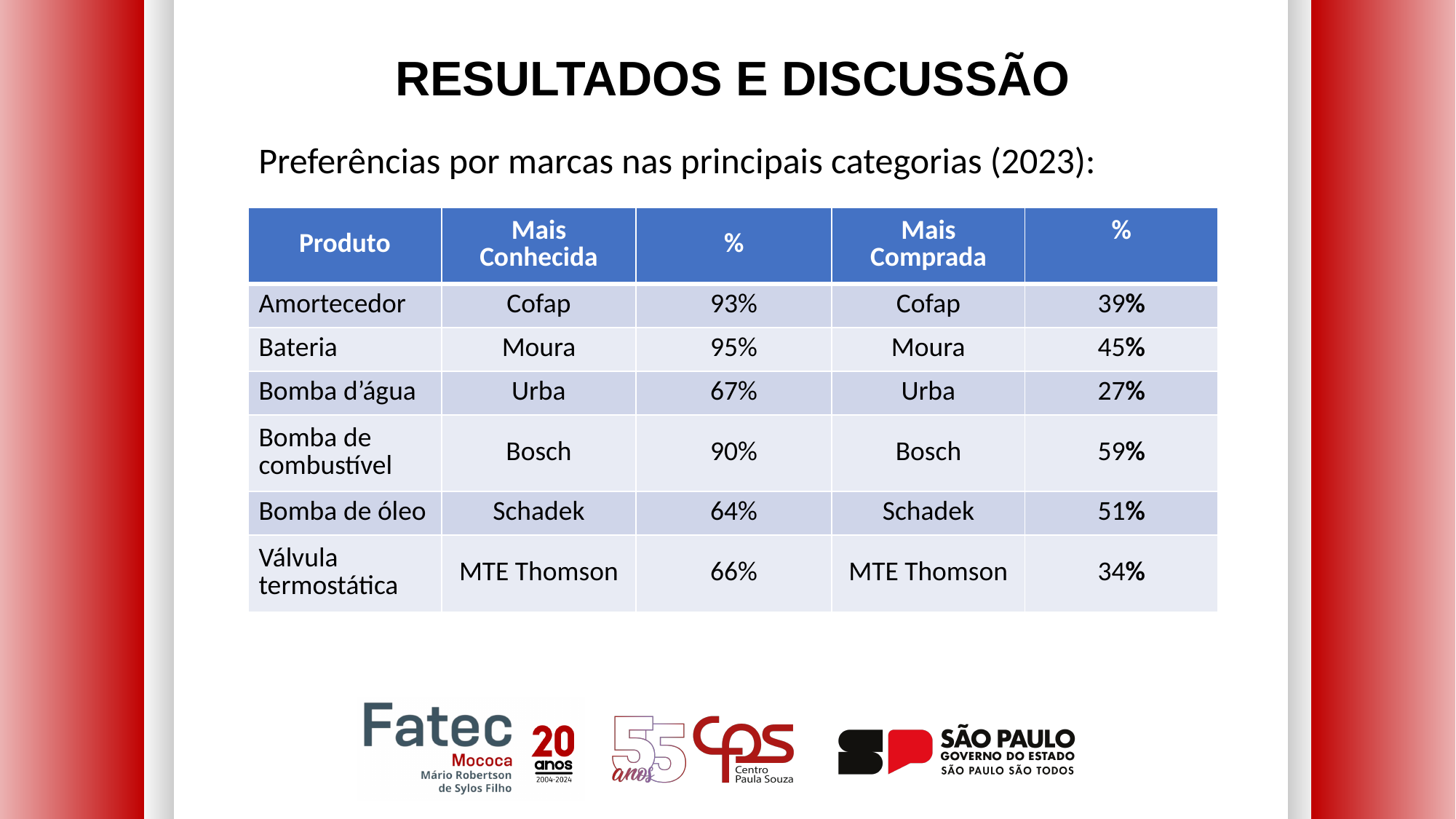

RESULTADOS E DISCUSSÃO
Preferências por marcas nas principais categorias (2023):
| Produto | Mais Conhecida | % | Mais Comprada | % |
| --- | --- | --- | --- | --- |
| Amortecedor | Cofap | 93% | Cofap | 39% |
| Bateria | Moura | 95% | Moura | 45% |
| Bomba d’água | Urba | 67% | Urba | 27% |
| Bomba de combustível | Bosch | 90% | Bosch | 59% |
| Bomba de óleo | Schadek | 64% | Schadek | 51% |
| Válvula termostática | MTE Thomson | 66% | MTE Thomson | 34% |